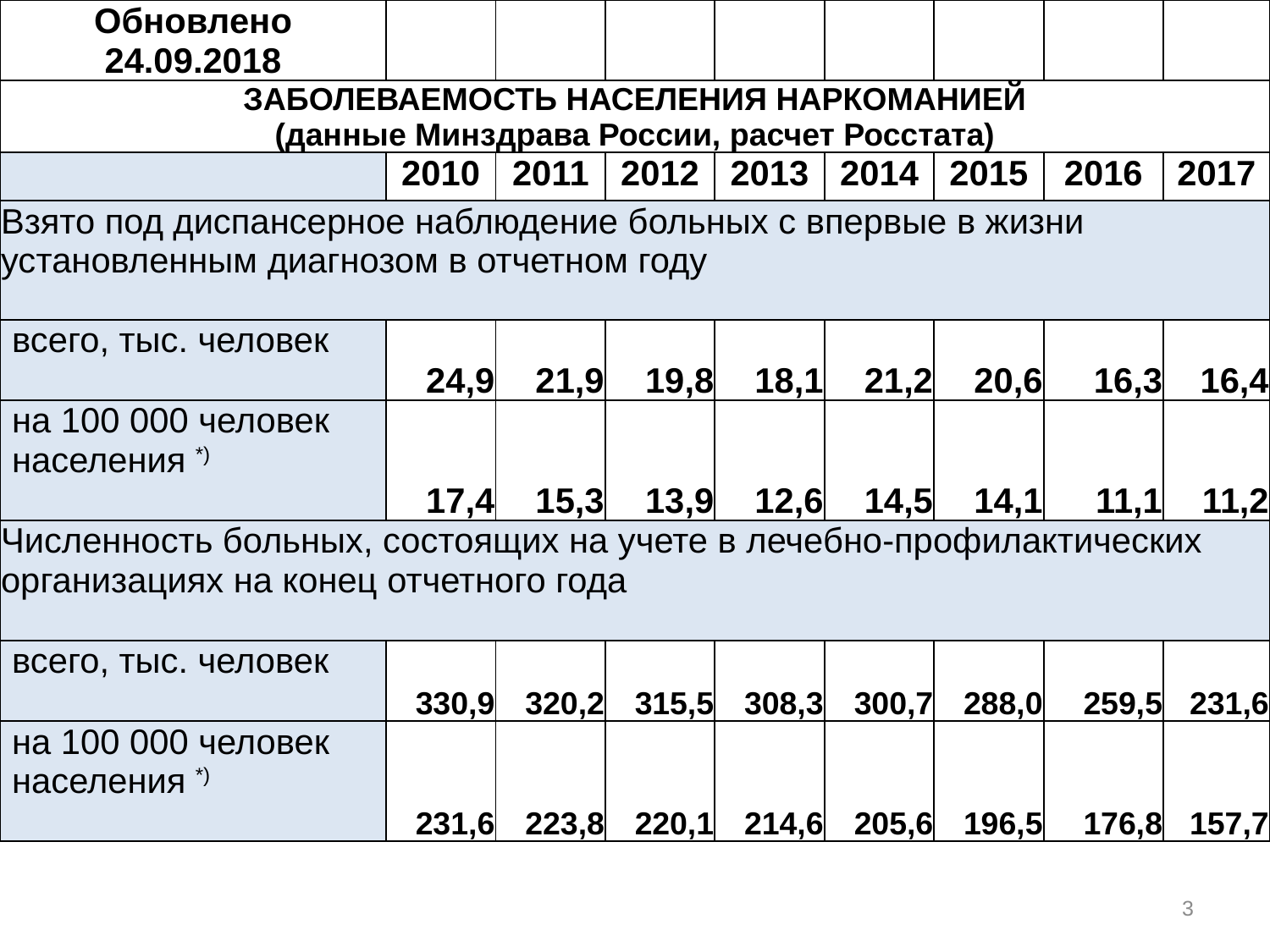

| Обновлено 24.09.2018 |  |  |  |  |  |  |  |  |
| --- | --- | --- | --- | --- | --- | --- | --- | --- |
| ЗАБОЛЕВАЕМОСТЬ НАСЕЛЕНИЯ НАРКОМАНИЕЙ (данные Минздрава России, расчет Росстата) |  |  |  |  |  |  |  |  |
|  | 2010 | 2011 | 2012 | 2013 | 2014 | 2015 | 2016 | 2017 |
| Взято под диспансерное наблюдение больных с впервые в жизни установленным диагнозом в отчетном году |  |  |  |  |  |  |  |  |
| всего, тыс. человек | 24,9 | 21,9 | 19,8 | 18,1 | 21,2 | 20,6 | 16,3 | 16,4 |
| на 100 000 человек населения \*) | 17,4 | 15,3 | 13,9 | 12,6 | 14,5 | 14,1 | 11,1 | 11,2 |
| Численность больных, состоящих на учете в лечебно-профилактических организациях на конец отчетного года |  |  |  |  |  |  |  |  |
| всего, тыс. человек | 330,9 | 320,2 | 315,5 | 308,3 | 300,7 | 288,0 | 259,5 | 231,6 |
| на 100 000 человек населения \*) | 231,6 | 223,8 | 220,1 | 214,6 | 205,6 | 196,5 | 176,8 | 157,7 |
3